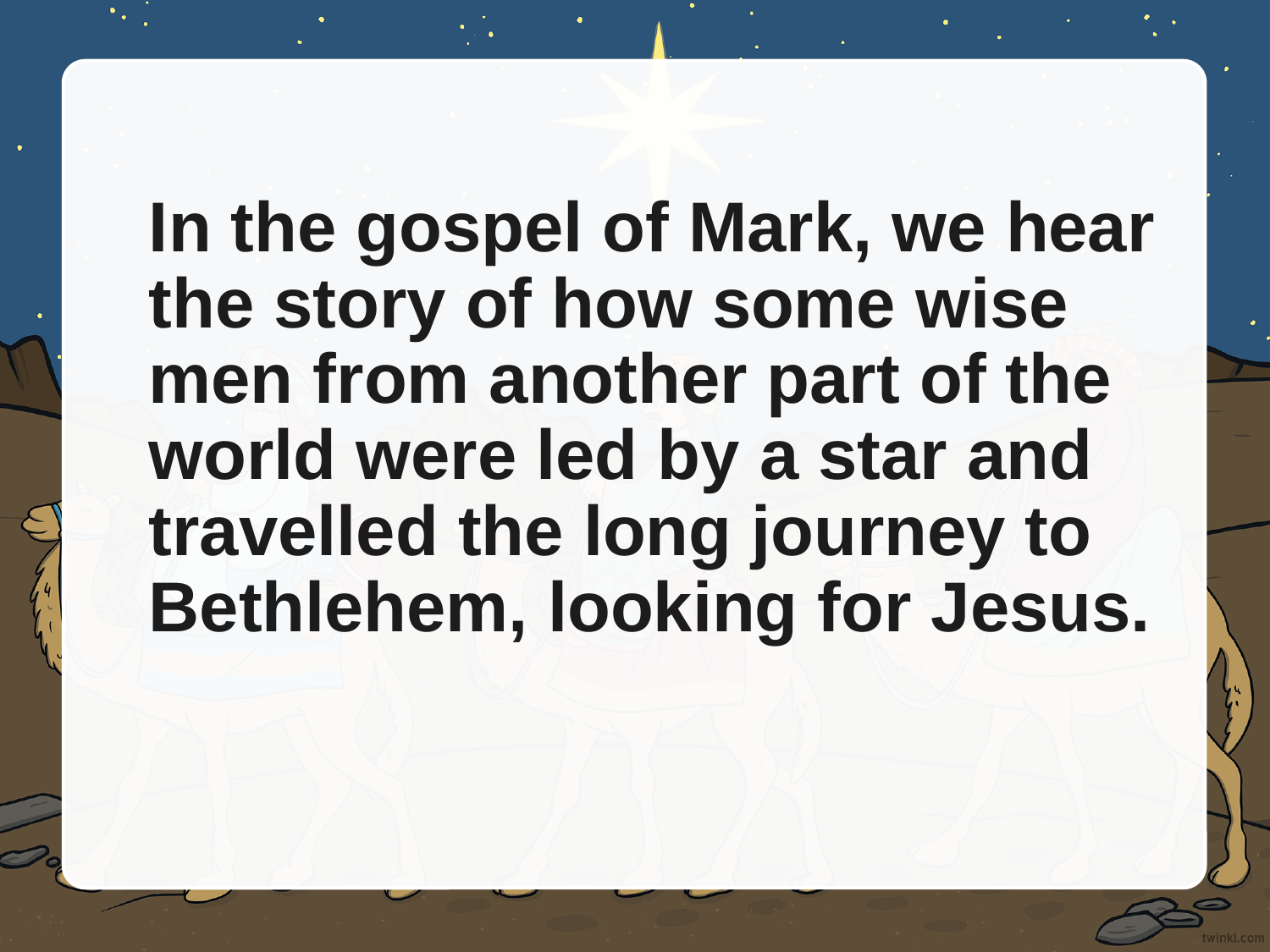

# In the gospel of Mark, we hear the story of how some wise men from another part of the world were led by a star and travelled the long journey to Bethlehem, looking for Jesus.